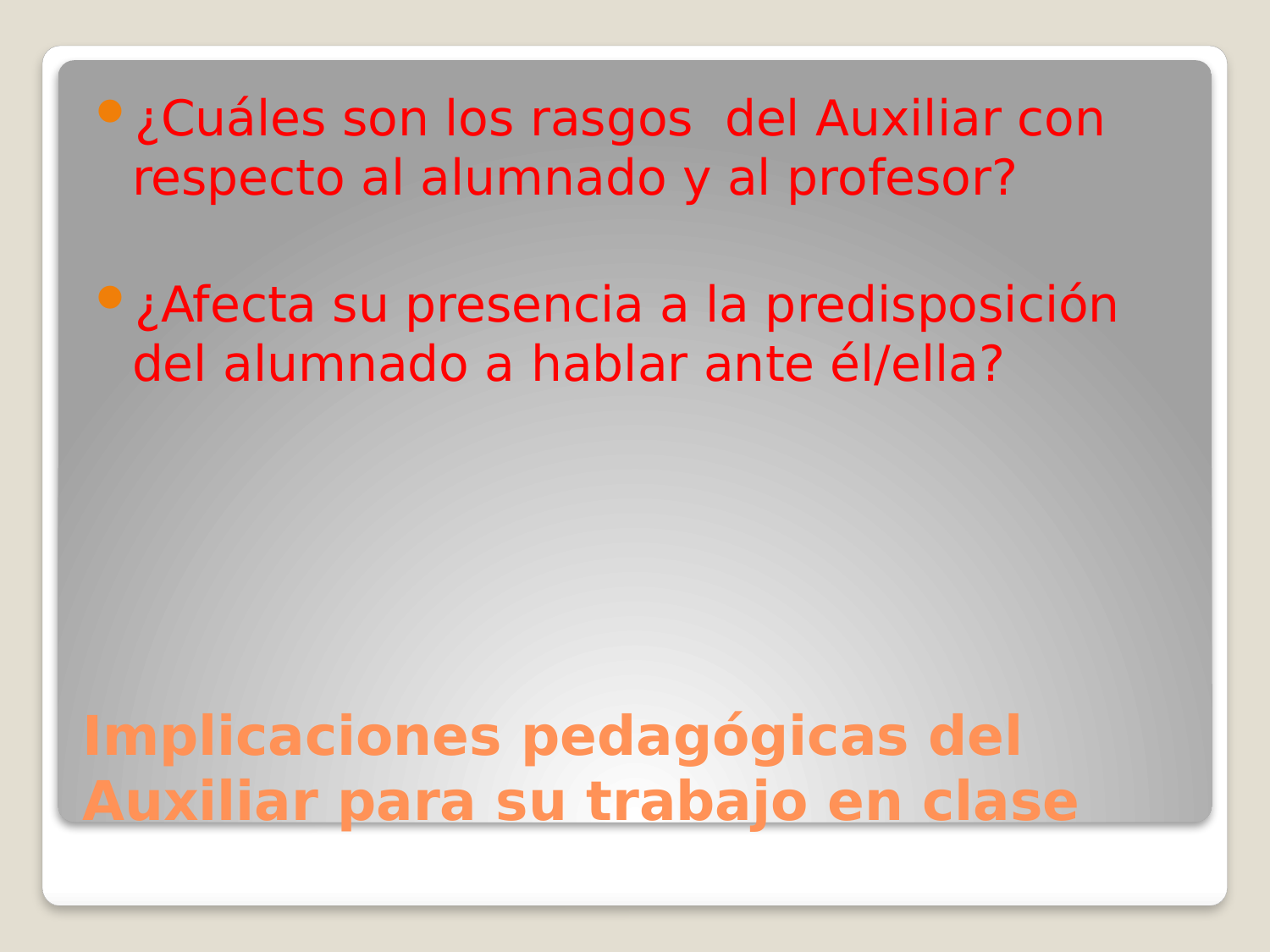

¿Cuáles son los rasgos  del Auxiliar con respecto al alumnado y al profesor?

¿Afecta su presencia a la predisposición del alumnado a hablar ante él/ella?
# Implicaciones pedagógicas del Auxiliar para su trabajo en clase